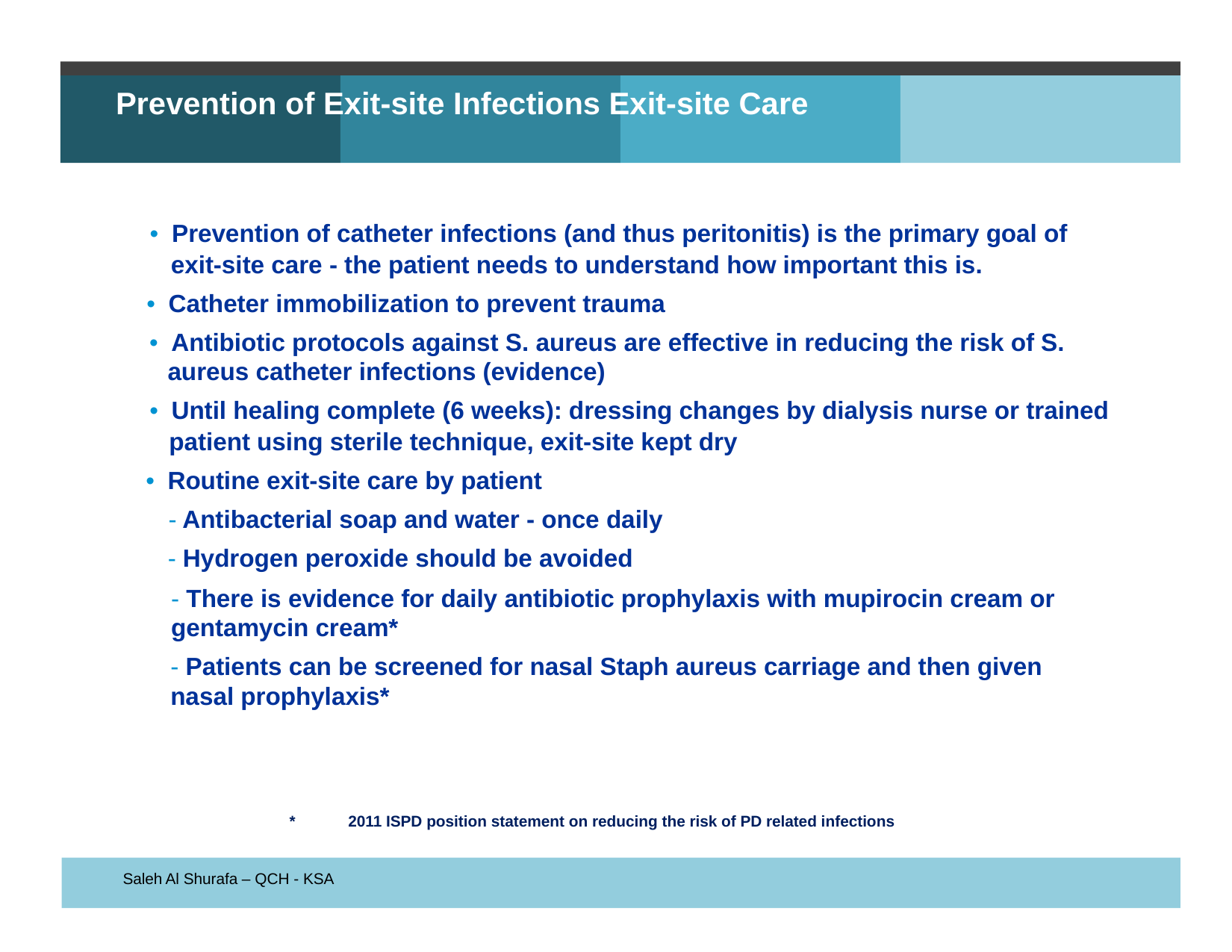

Prevention of Exit-site Infections Exit-site Care

•	Prevention of catheter infections (and thus peritonitis) is the primary goal of

exit-site care - the patient needs to understand how important this is.

•	Catheter immobilization to prevent trauma

•	Antibiotic protocols against S. aureus are effective in reducing the risk of S.

aureus catheter infections (evidence)

•	Until healing complete (6 weeks): dressing changes by dialysis nurse or trained

patient using sterile technique, exit-site kept dry

•	Routine exit-site care by patient

- Antibacterial soap and water - once daily

- Hydrogen peroxide should be avoided

- There is evidence for daily antibiotic prophylaxis with mupirocin cream or
gentamycin cream*

- Patients can be screened for nasal Staph aureus carriage and then given
nasal prophylaxis*

*

2011 ISPD position statement on reducing the risk of PD related infections

Saleh Al Shurafa – QCH - KSA